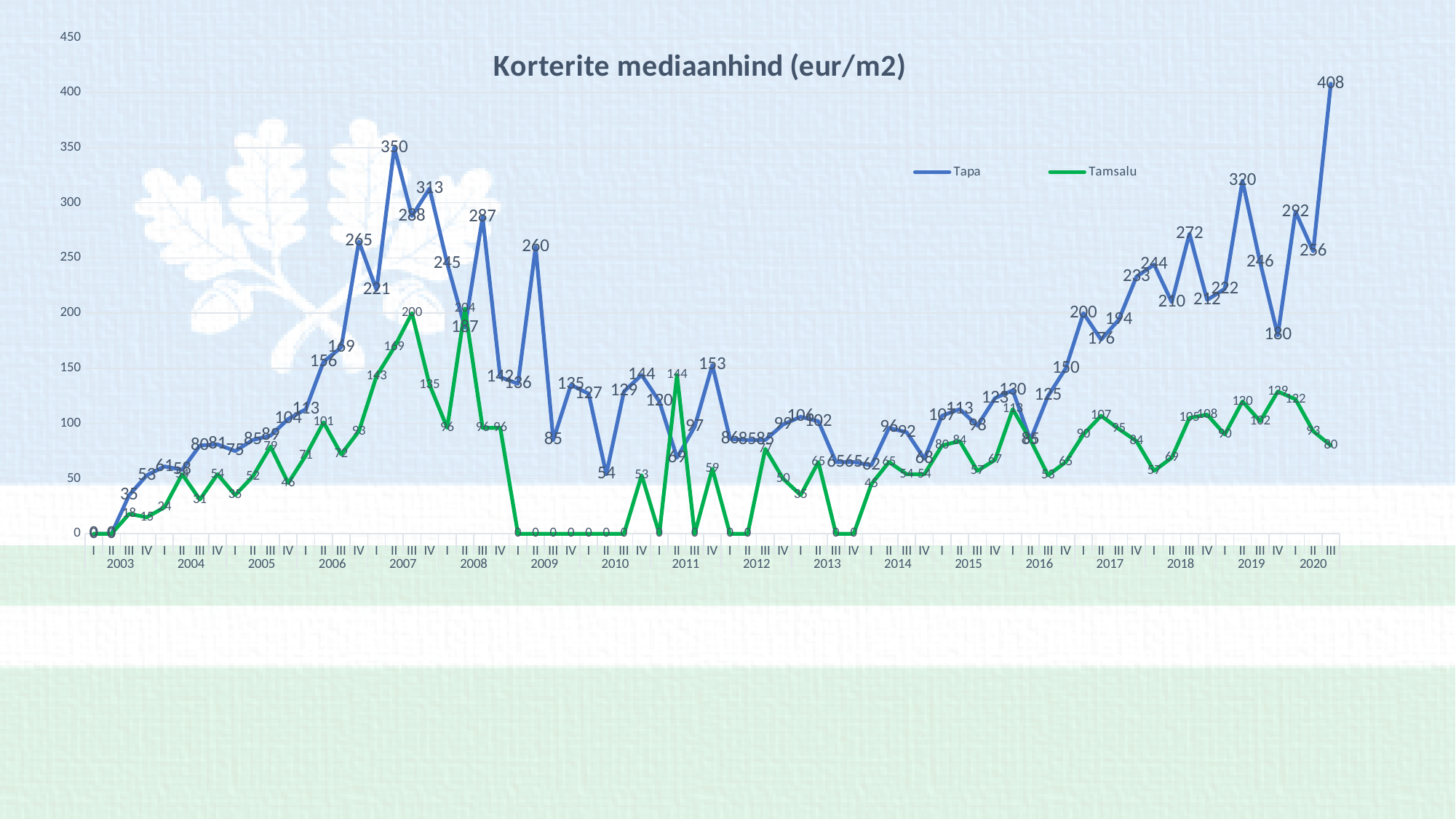

### Chart: Korterite mediaanhind (eur/m2)

| Category | Tapa | Tamsalu |
|---|---|---|
| I | None | None |
| II | None | None |
| III | 35.0 | 18.0 |
| IV | 53.0 | 15.0 |
| I | 61.0 | 24.0 |
| II | 58.0 | 54.0 |
| III | 80.0 | 31.0 |
| IV | 81.0 | 54.0 |
| I | 75.0 | 35.0 |
| II | 85.0 | 52.0 |
| III | 89.0 | 79.0 |
| IV | 104.0 | 46.0 |
| I | 113.0 | 71.0 |
| II | 156.0 | 101.0 |
| III | 169.0 | 72.0 |
| IV | 265.0 | 93.0 |
| I | 221.0 | 143.0 |
| II | 350.0 | 169.0 |
| III | 288.0 | 200.0 |
| IV | 313.0 | 135.0 |
| I | 245.0 | 96.0 |
| II | 187.0 | 204.0 |
| III | 287.0 | 96.0 |
| IV | 142.0 | 96.0 |
| I | 136.0 | 0.0 |
| II | 260.0 | 0.0 |
| III | 85.0 | 0.0 |
| IV | 135.0 | 0.0 |
| I | 127.0 | 0.0 |
| II | 54.0 | 0.0 |
| III | 129.0 | 0.0 |
| IV | 144.0 | 53.0 |
| I | 120.0 | 0.0 |
| II | 69.0 | 144.0 |
| III | 97.0 | 0.0 |
| IV | 153.0 | 59.0 |
| I | 86.0 | 0.0 |
| II | 85.0 | 0.0 |
| III | 85.0 | 77.0 |
| IV | 99.0 | 50.0 |
| I | 106.0 | 35.0 |
| II | 102.0 | 65.0 |
| III | 65.0 | 0.0 |
| IV | 65.0 | 0.0 |
| I | 62.0 | 45.0 |
| II | 96.0 | 65.0 |
| III | 92.0 | 54.0 |
| IV | 68.0 | 54.0 |
| I | 107.0 | 80.0 |
| II | 113.0 | 84.0 |
| III | 98.0 | 57.0 |
| IV | 123.0 | 67.0 |
| I | 130.0 | 113.0 |
| II | 85.0 | 85.0 |
| III | 125.0 | 53.0 |
| IV | 150.0 | 65.0 |
| I | 200.0 | 90.0 |
| II | 176.0 | 107.0 |
| III | 194.0 | 95.0 |
| IV | 233.0 | 84.0 |
| I | 244.0 | 57.0 |
| II | 210.0 | 69.0 |
| III | 272.0 | 105.0 |
| IV | 212.0 | 108.0 |
| I | 222.0 | 90.0 |
| II | 320.0 | 120.0 |
| III | 246.0 | 102.0 |
| IV | 180.0 | 129.0 |
| I | 292.0 | 122.0 |
| II | 256.0 | 93.0 |
| III | 408.0 | 80.0 |